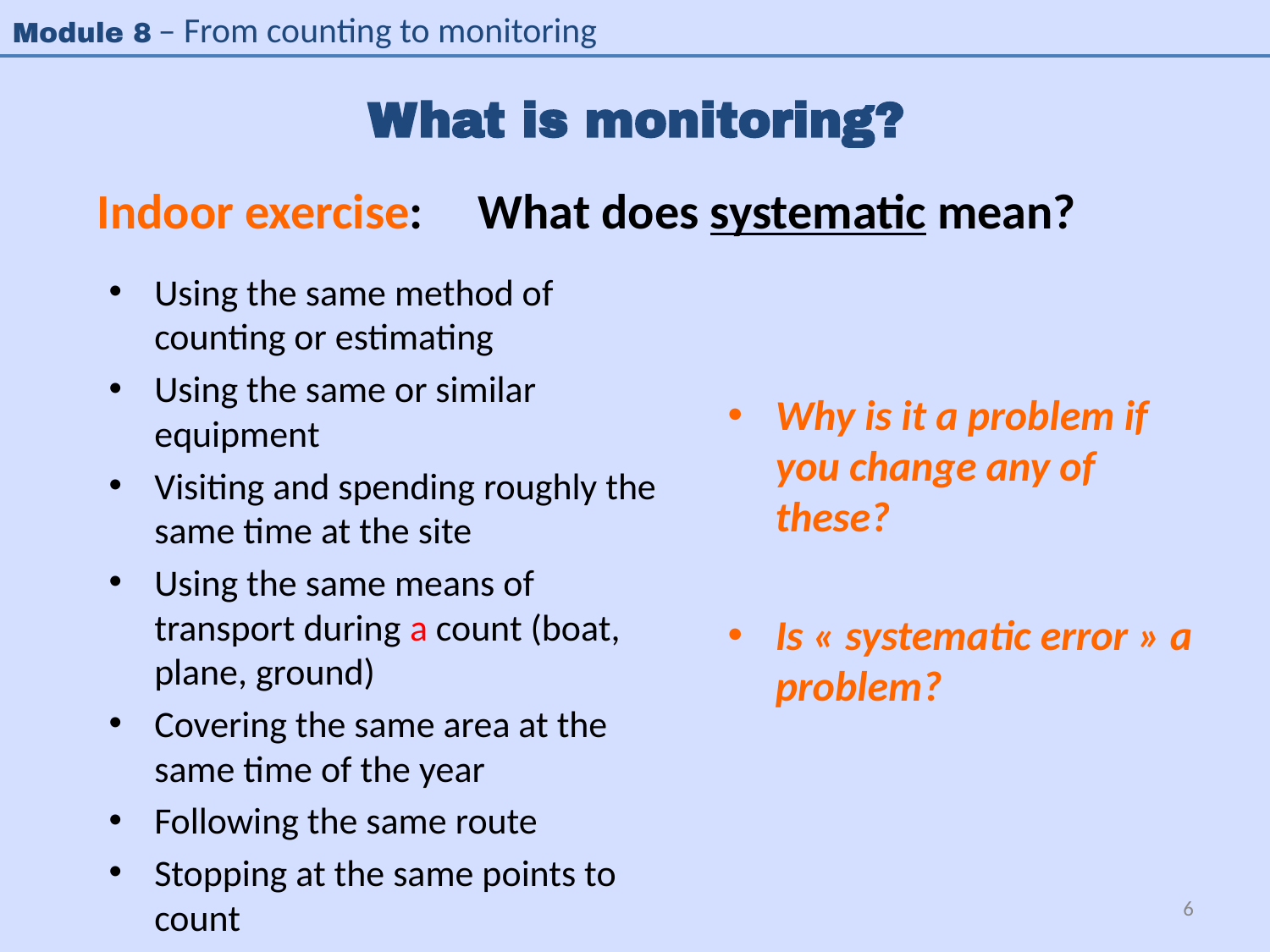

# What is monitoring?
Indoor exercise: 	What does systematic mean?
Using the same method of counting or estimating
Using the same or similar equipment
Visiting and spending roughly the same time at the site
Using the same means of transport during a count (boat, plane, ground)
Covering the same area at the same time of the year
Following the same route
Stopping at the same points to count

Why is it a problem if you change any of these?

Is « systematic error » a problem?

6